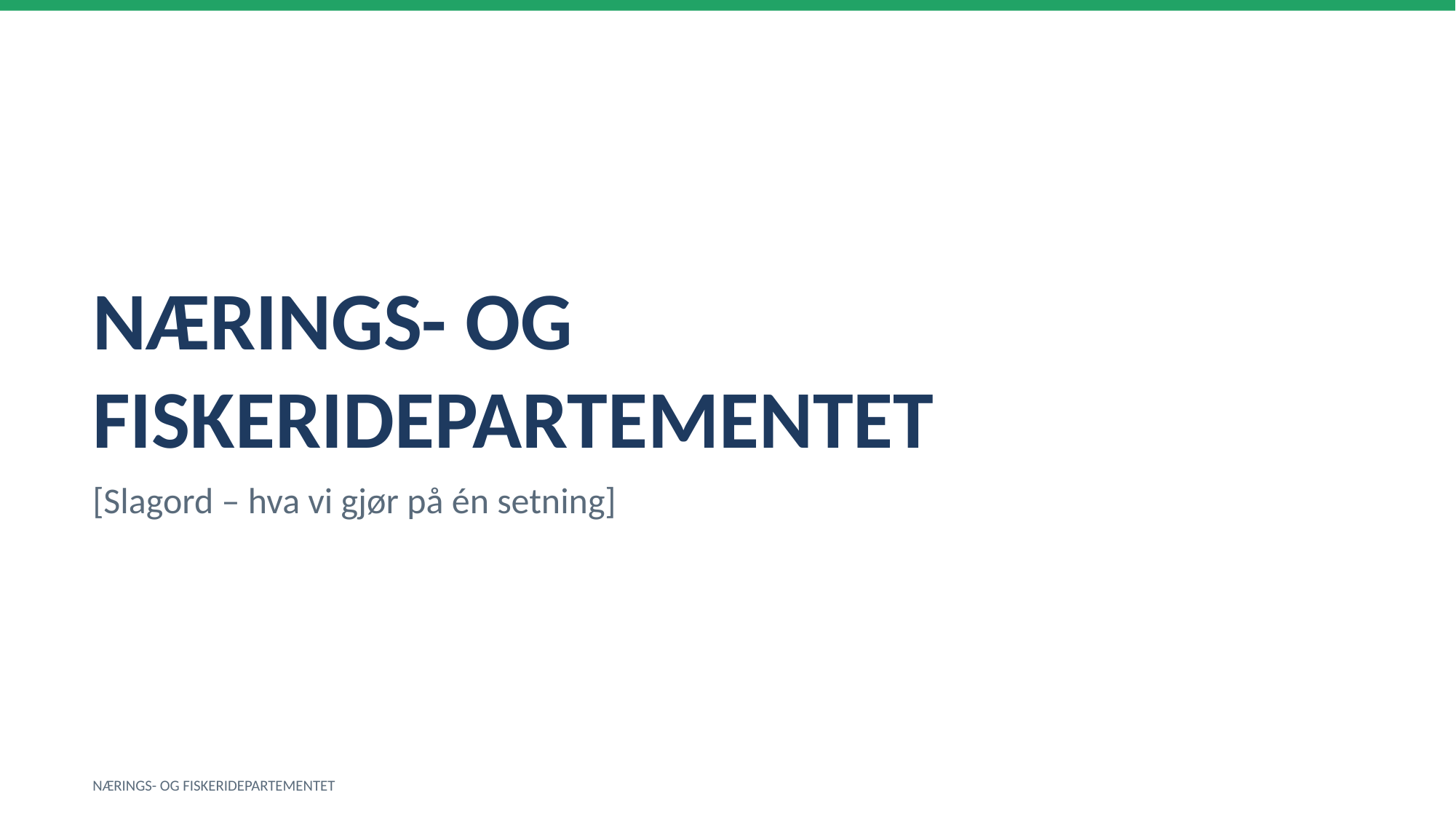

NÆRINGS- OG FISKERIDEPARTEMENTET
[Slagord – hva vi gjør på én setning]
NÆRINGS- OG FISKERIDEPARTEMENTET